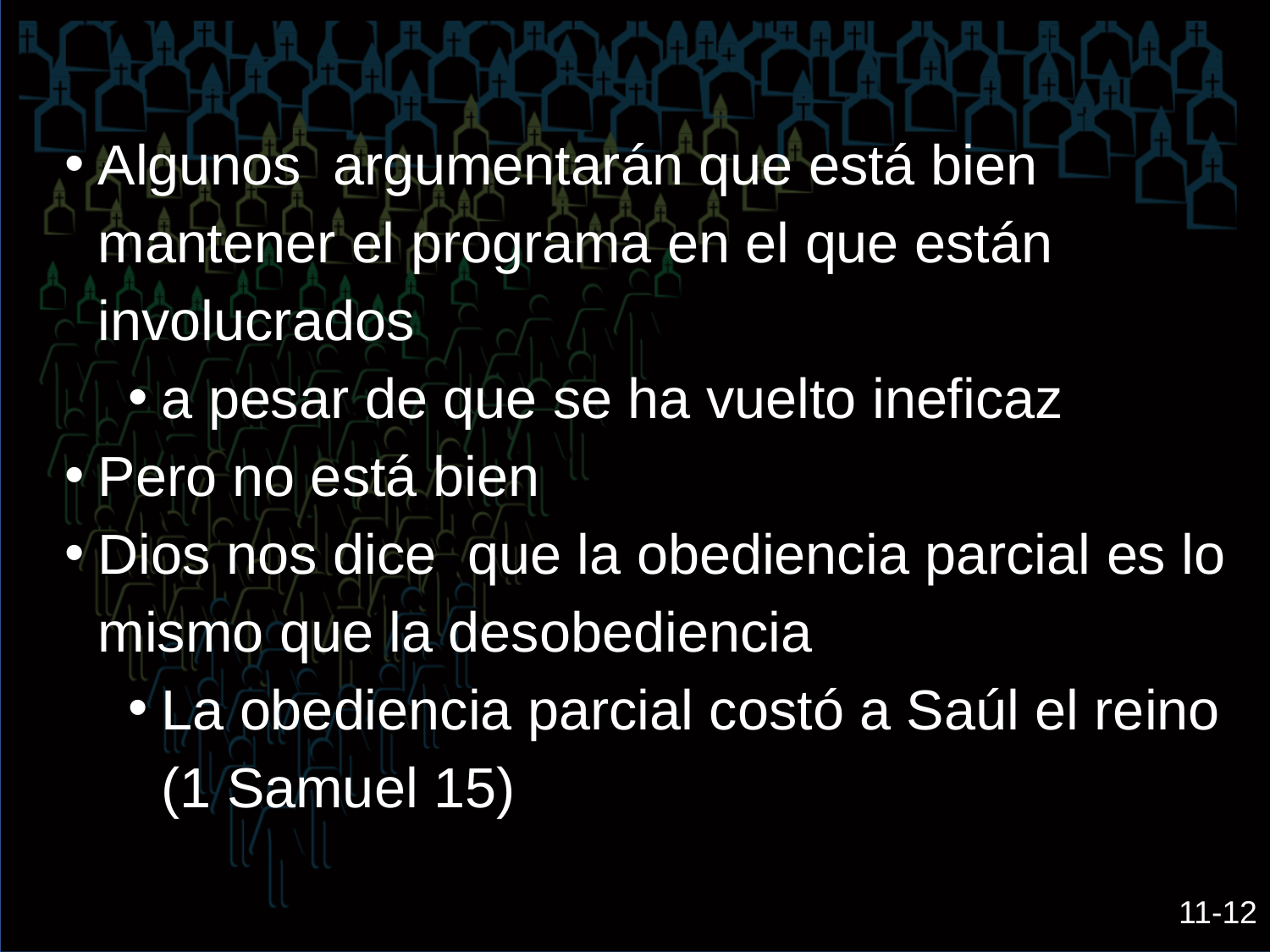

Algunos  argumentarán que está bien mantener el programa en el que están involucrados
a pesar de que se ha vuelto ineficaz
Pero no está bien
Dios nos dice  que la obediencia parcial es lo mismo que la desobediencia
La obediencia parcial costó a Saúl el reino
(1 Samuel 15)

11-12